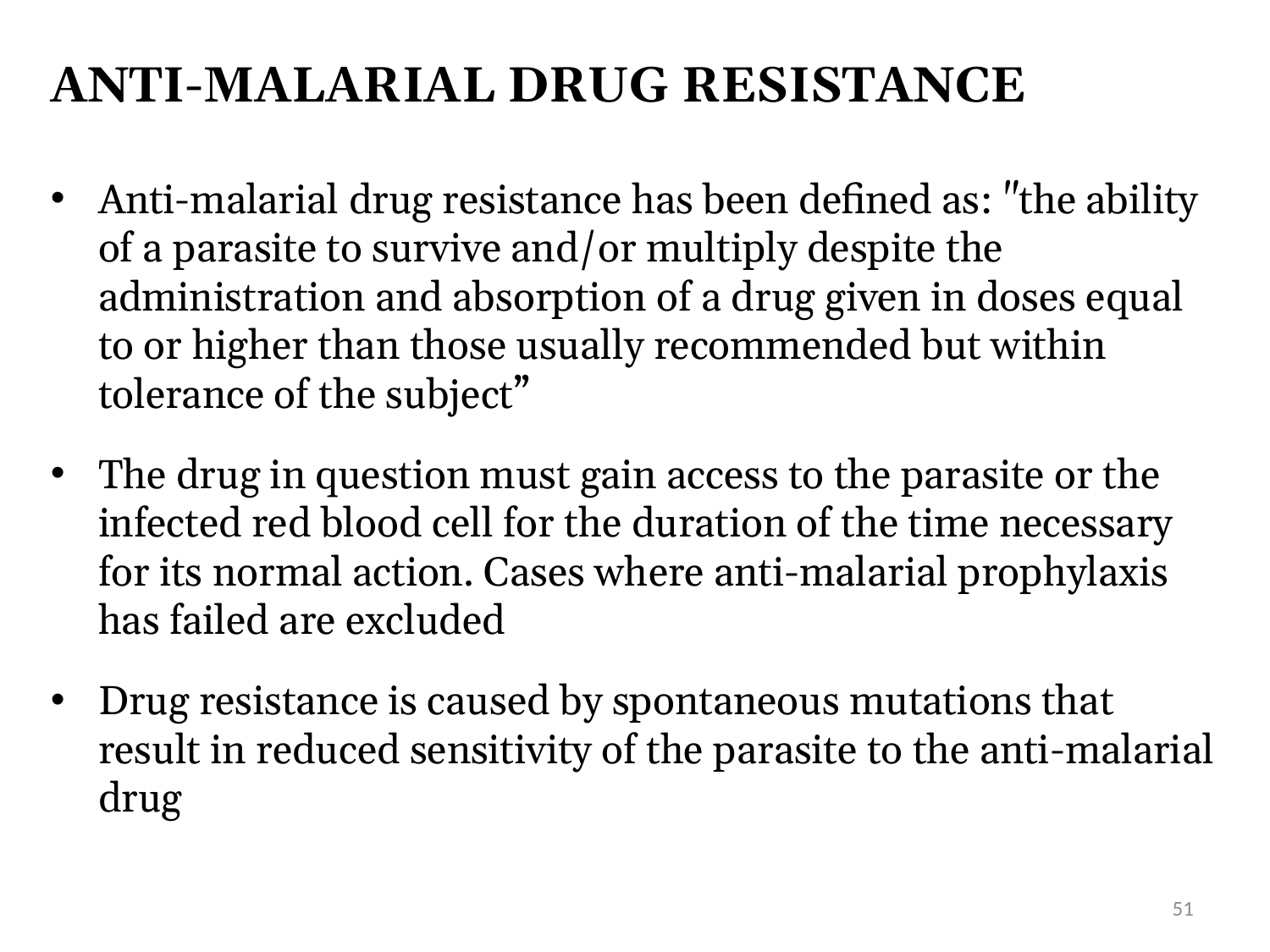

# Anti-malarial drug resistance
Anti-malarial drug resistance has been defined as: "the ability of a parasite to survive and/or multiply despite the administration and absorption of a drug given in doses equal to or higher than those usually recommended but within tolerance of the subject”
The drug in question must gain access to the parasite or the infected red blood cell for the duration of the time necessary for its normal action. Cases where anti-malarial prophylaxis has failed are excluded
Drug resistance is caused by spontaneous mutations that result in reduced sensitivity of the parasite to the anti-malarial drug
51